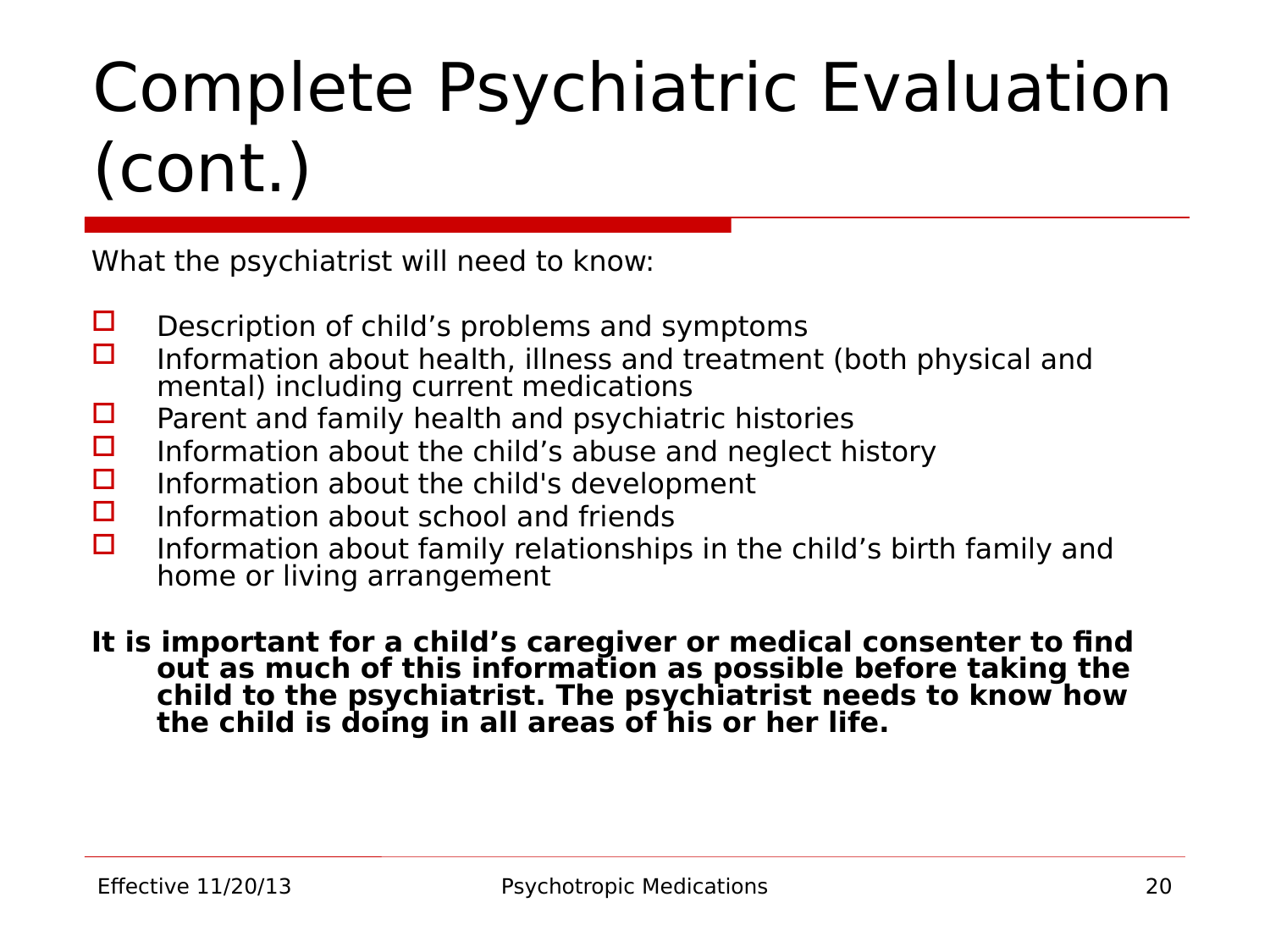

# Complete Psychiatric Evaluation (cont.)
What the psychiatrist will need to know:

Description of child’s problems and symptoms
Information about health, illness and treatment (both physical and mental) including current medications
Parent and family health and psychiatric histories
Information about the child’s abuse and neglect history
Information about the child's development
Information about school and friends
Information about family relationships in the child’s birth family and home or living arrangement

It is important for a child’s caregiver or medical consenter to find out as much of this information as possible before taking the child to the psychiatrist. The psychiatrist needs to know how the child is doing in all areas of his or her life.
Effective 11/20/13
Psychotropic Medications
20